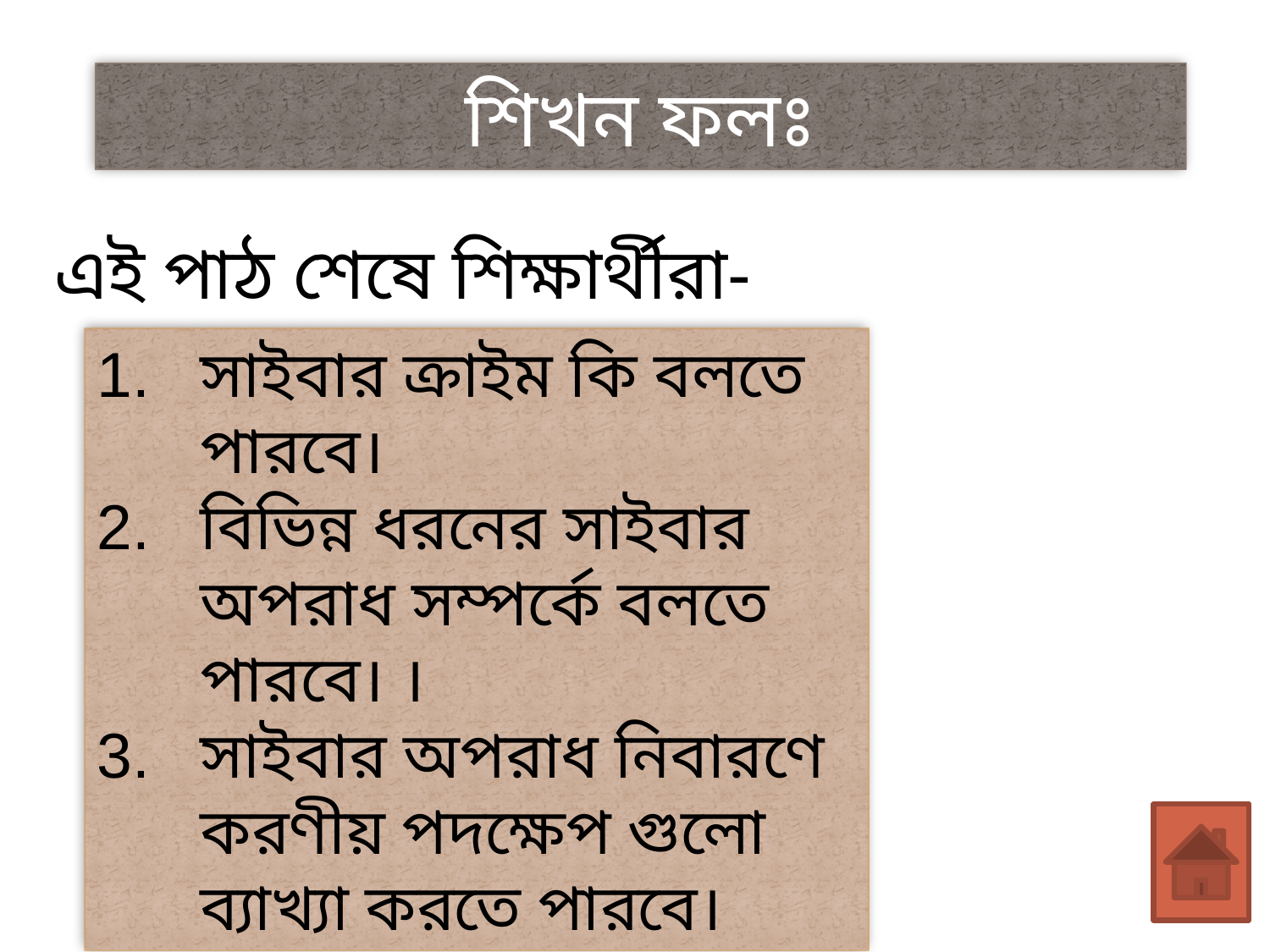

শিখন ফলঃ
এই পাঠ শেষে শিক্ষার্থীরা-
সাইবার ক্রাইম কি বলতে পারবে।
বিভিন্ন ধরনের সাইবার অপরাধ সম্পর্কে বলতে পারবে। ।
সাইবার অপরাধ নিবারণে করণীয় পদক্ষেপ গুলো ব্যাখ্যা করতে পারবে।